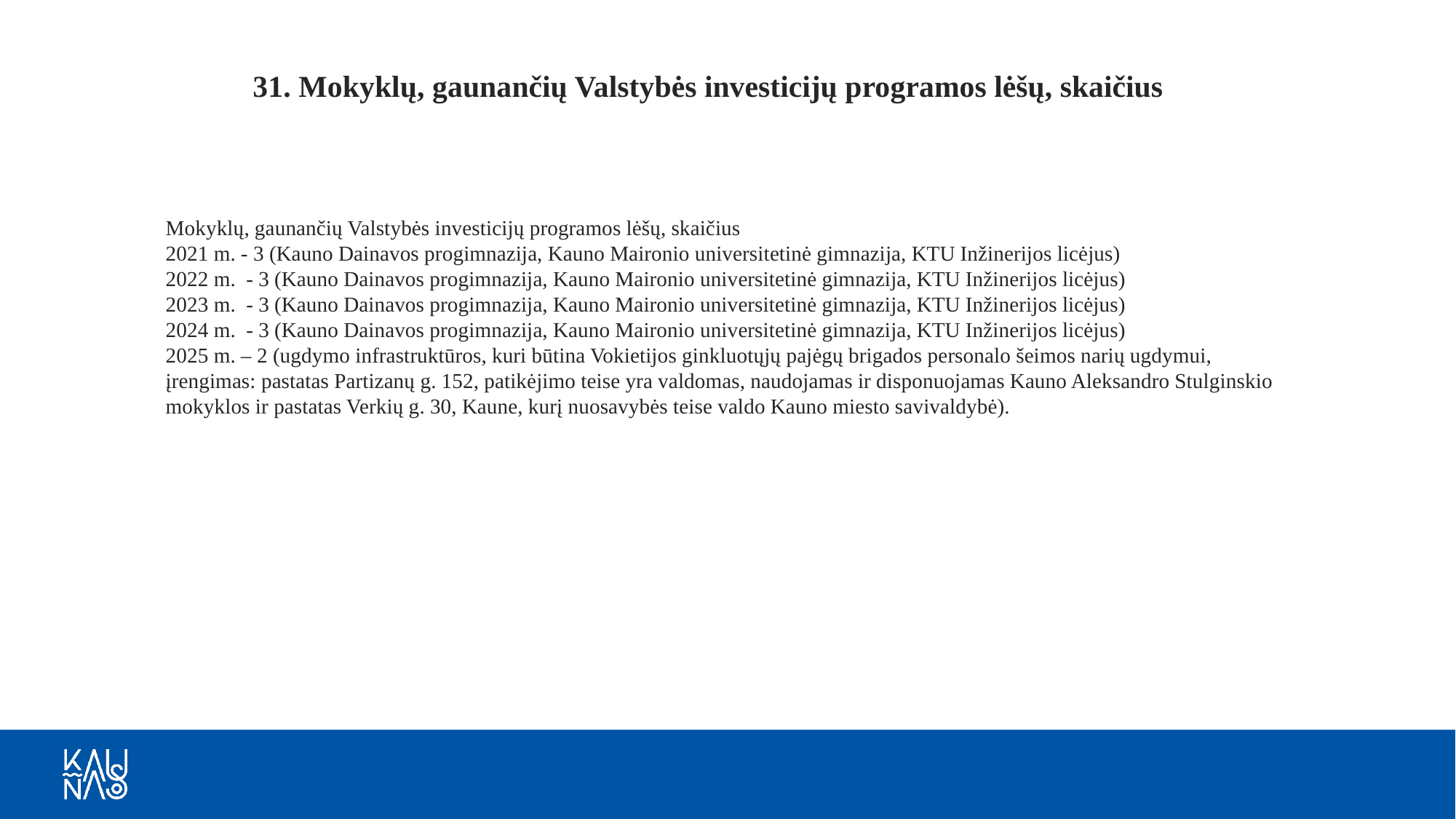

31. Mokyklų, gaunančių Valstybės investicijų programos lėšų, skaičius
Mokyklų, gaunančių Valstybės investicijų programos lėšų, skaičius
2021 m. - 3 (Kauno Dainavos progimnazija, Kauno Maironio universitetinė gimnazija, KTU Inžinerijos licėjus)
2022 m.  - 3 (Kauno Dainavos progimnazija, Kauno Maironio universitetinė gimnazija, KTU Inžinerijos licėjus)
2023 m.  - 3 (Kauno Dainavos progimnazija, Kauno Maironio universitetinė gimnazija, KTU Inžinerijos licėjus)
2024 m.  - 3 (Kauno Dainavos progimnazija, Kauno Maironio universitetinė gimnazija, KTU Inžinerijos licėjus)
2025 m. – 2 (ugdymo infrastruktūros, kuri būtina Vokietijos ginkluotųjų pajėgų brigados personalo šeimos narių ugdymui, įrengimas: pastatas Partizanų g. 152, patikėjimo teise yra valdomas, naudojamas ir disponuojamas Kauno Aleksandro Stulginskio mokyklos ir pastatas Verkių g. 30, Kaune, kurį nuosavybės teise valdo Kauno miesto savivaldybė).